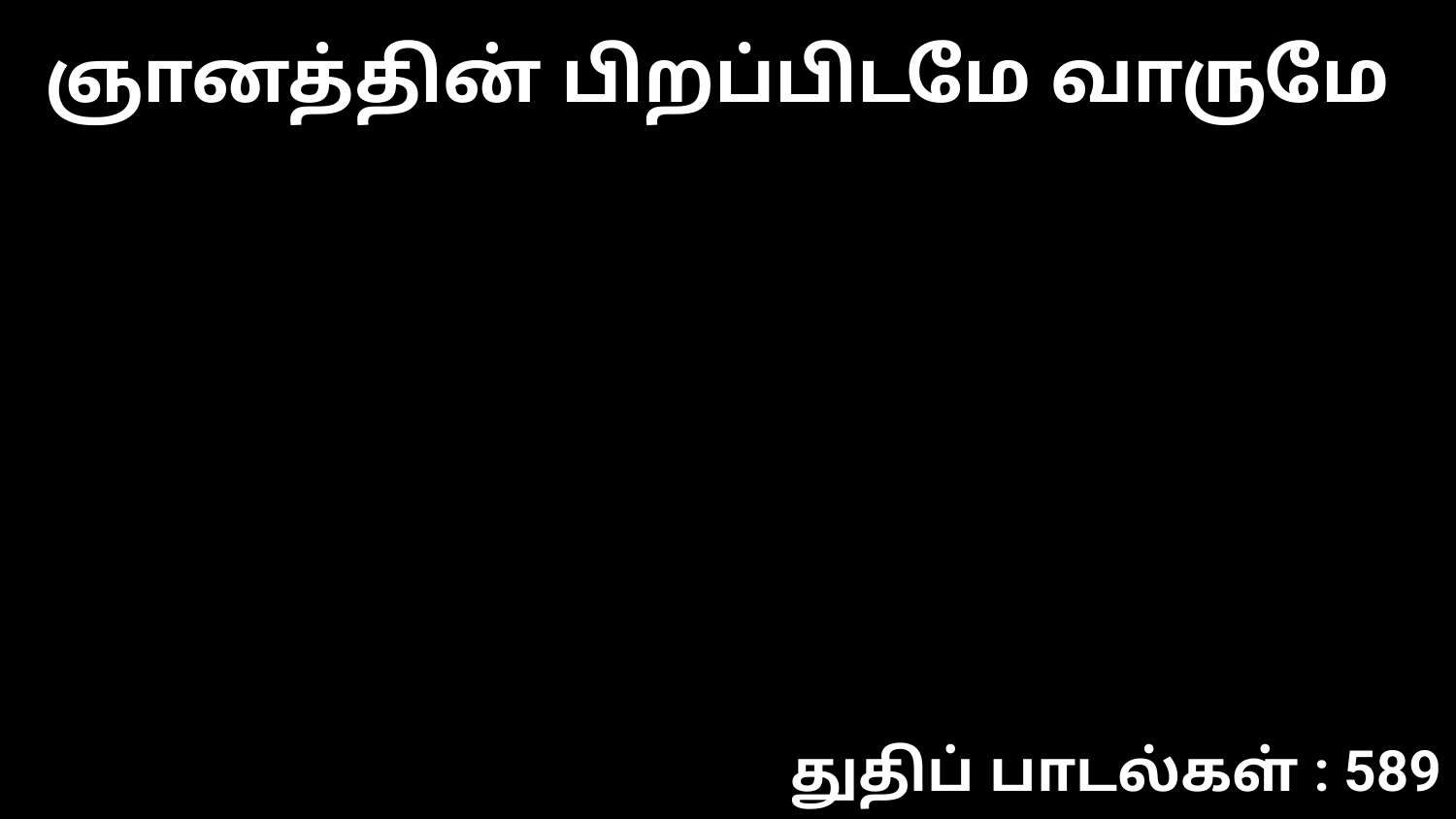

ஞானத்தின் பிறப்பிடமே வாருமே
துதிப் பாடல்கள் : 589